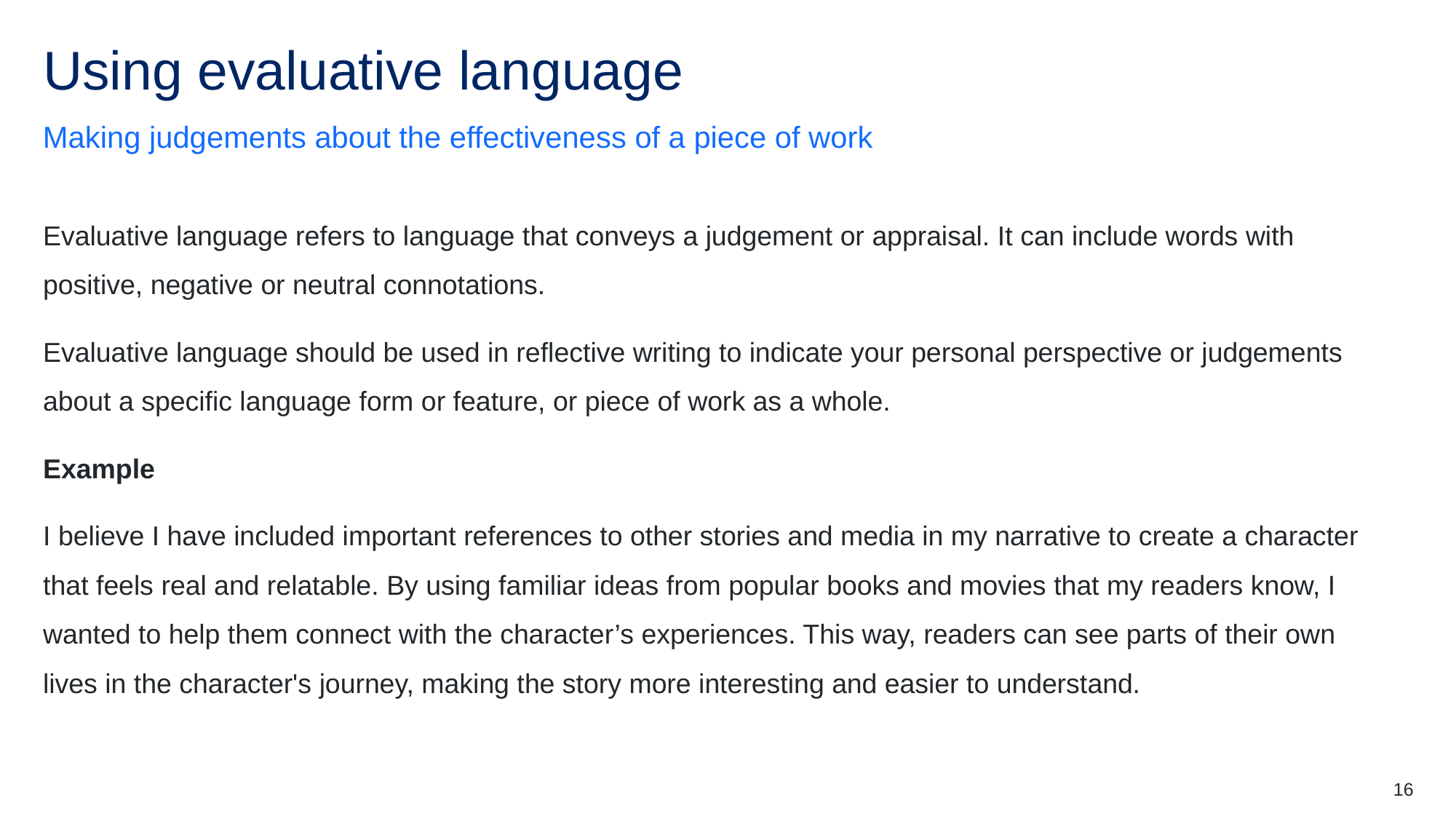

Using evaluative language
Making judgements about the effectiveness of a piece of work
Evaluative language refers to language that conveys a judgement or appraisal. It can include words with positive, negative or neutral connotations.
Evaluative language should be used in reflective writing to indicate your personal perspective or judgements about a specific language form or feature, or piece of work as a whole.
Example
I believe I have included important references to other stories and media in my narrative to create a character that feels real and relatable. By using familiar ideas from popular books and movies that my readers know, I wanted to help them connect with the character’s experiences. This way, readers can see parts of their own lives in the character's journey, making the story more interesting and easier to understand.

16